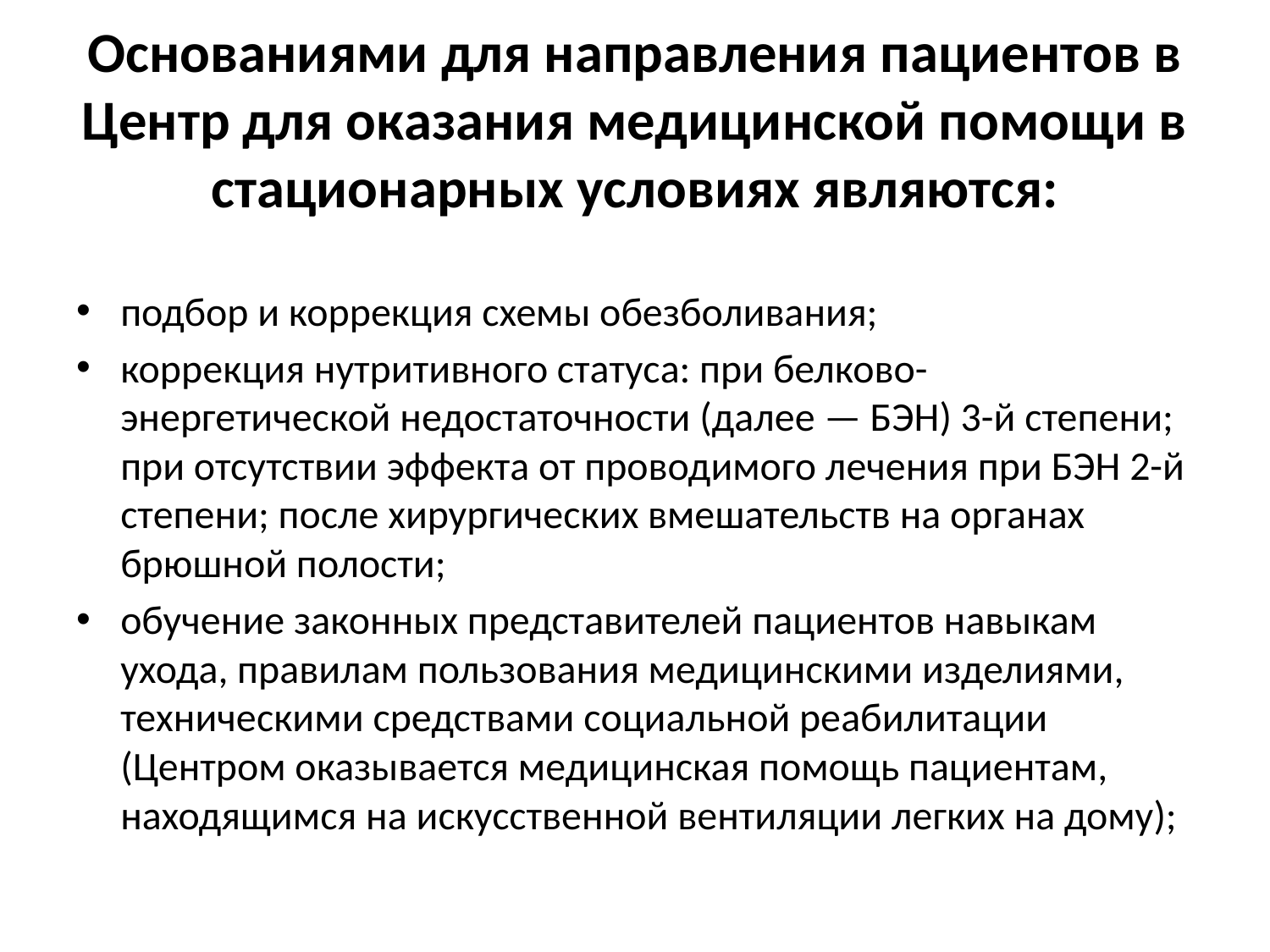

# Основаниями для направления пациентов в Центр для оказания медицинской помощи в стационарных условиях являются:

подбор и коррекция схемы обезболивания;
коррекция нутритивного статуса: при белково-энергетической недостаточности (далее — БЭН) 3-й степени; при отсутствии эффекта от проводимого лечения при БЭН 2-й степени; после хирургических вмешательств на органах брюшной полости;
обучение законных представителей пациентов навыкам ухода, правилам пользования медицинскими изделиями, техническими средствами социальной реабилитации (Центром оказывается медицинская помощь пациентам, находящимся на искусственной вентиляции легких на дому);